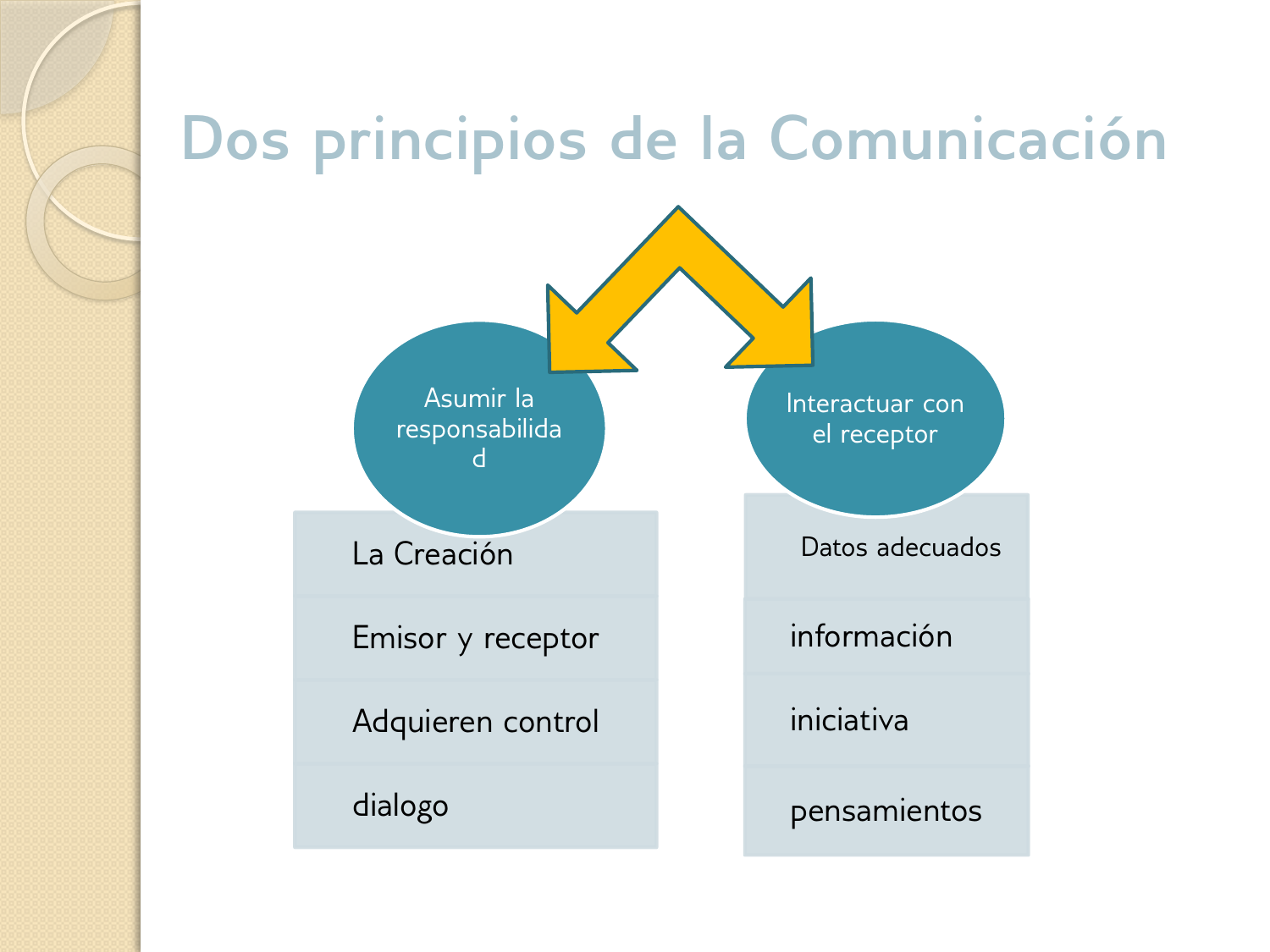

Dos principios de la Comunicación

La Creación
Emisor y receptor
Adquieren control
dialogo
Asumir la responsabilidad
Datos adecuados
información
iniciativa
pensamientos
Interactuar con el receptor